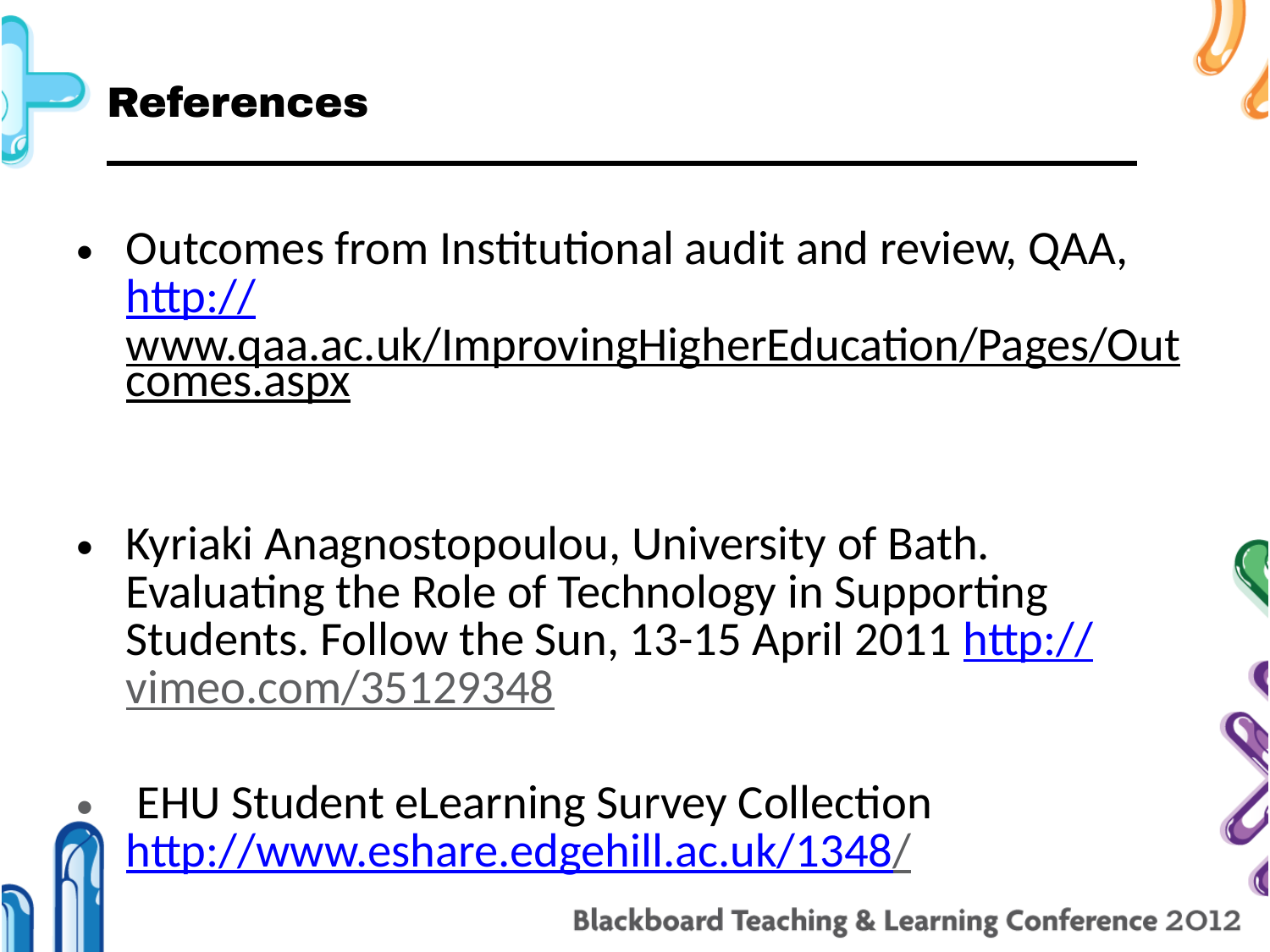

| References |  |
| --- | --- |
Outcomes from Institutional audit and review, QAA,  http://www.qaa.ac.uk/ImprovingHigherEducation/Pages/Outcomes.aspx

Kyriaki Anagnostopoulou, University of Bath. Evaluating the Role of Technology in Supporting Students. Follow the Sun, 13-15 April 2011 http://vimeo.com/35129348

 EHU Student eLearning Survey Collection http://www.eshare.edgehill.ac.uk/1348/